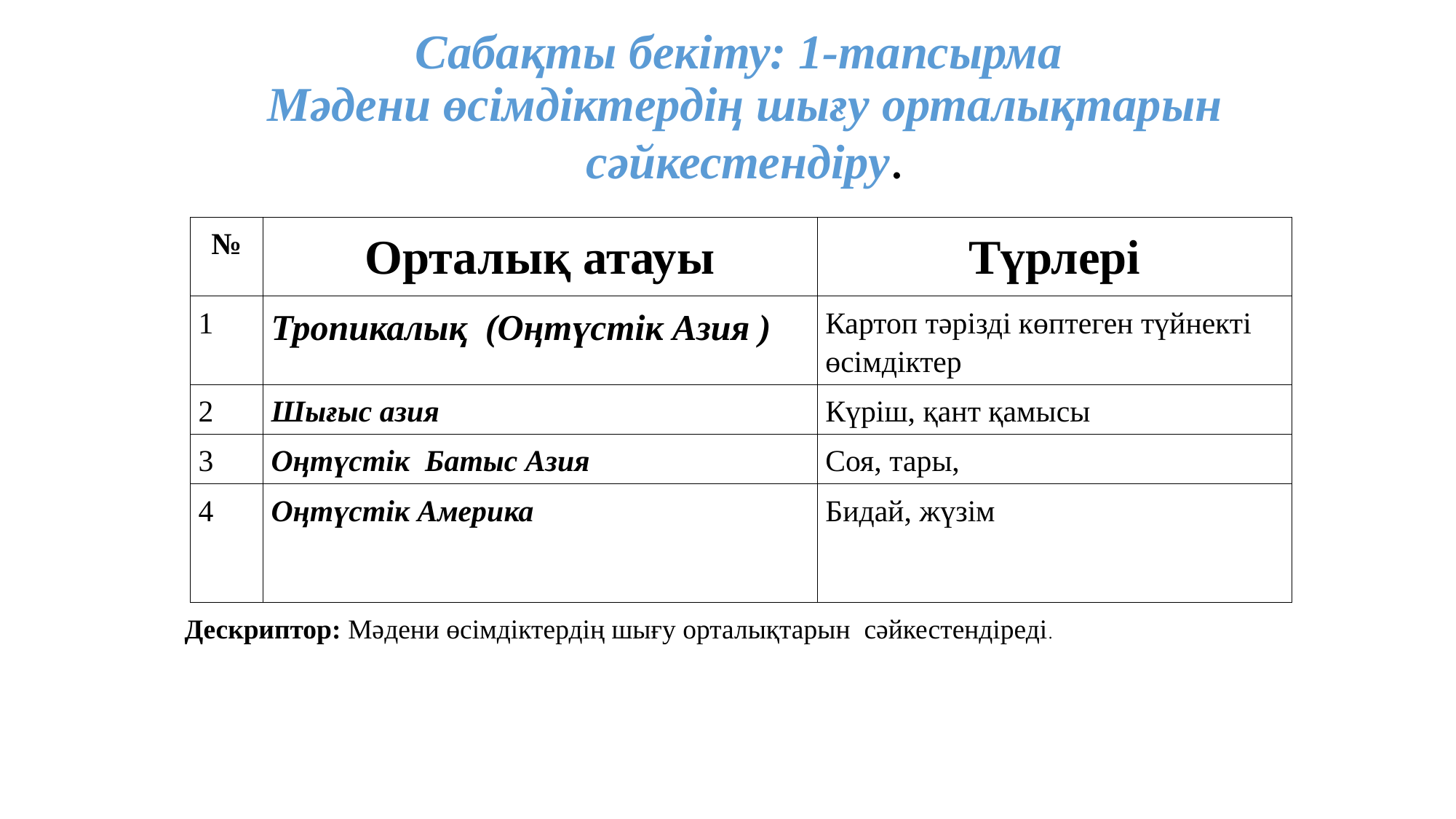

# Сабақты бекіту: 1-тапсырма Мәдени өсімдіктердің шығу орталықтарын сәйкестендіру.
| № | Орталық атауы | Түрлері |
| --- | --- | --- |
| 1 | Тропикалық (Оңтүстік Азия ) | Картоп тәрізді көптеген түйнекті өсімдіктер |
| 2 | Шығыс азия | Күріш, қант қамысы |
| 3 | Оңтүстік Батыс Азия | Соя, тары, |
| 4 | Оңтүстік Америка | Бидай, жүзім |
Дескриптор: Мәдени өсімдіктердің шығу орталықтарын  сәйкестендіреді.